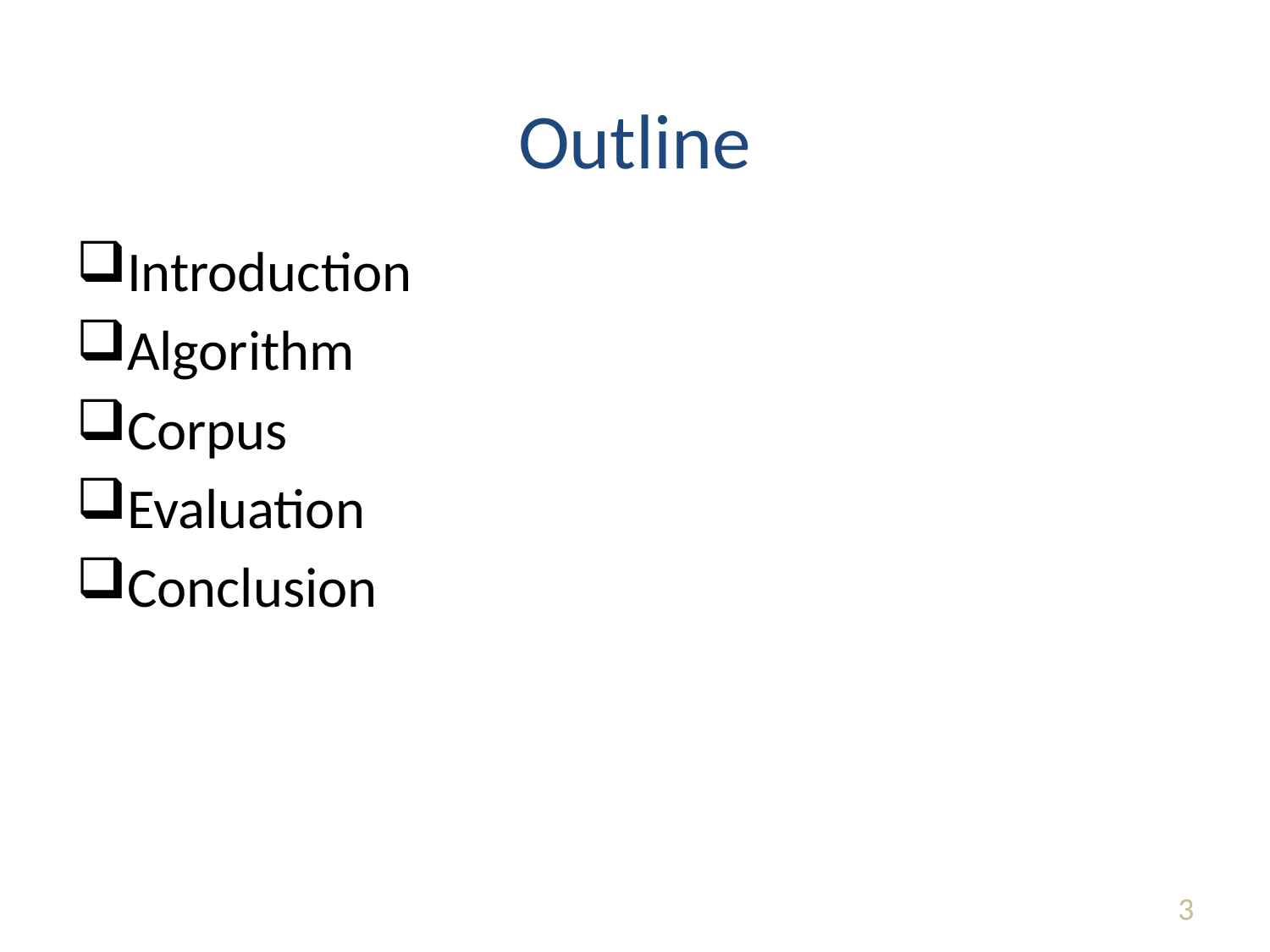

# Outline
Introduction
Algorithm
Corpus
Evaluation
Conclusion

3